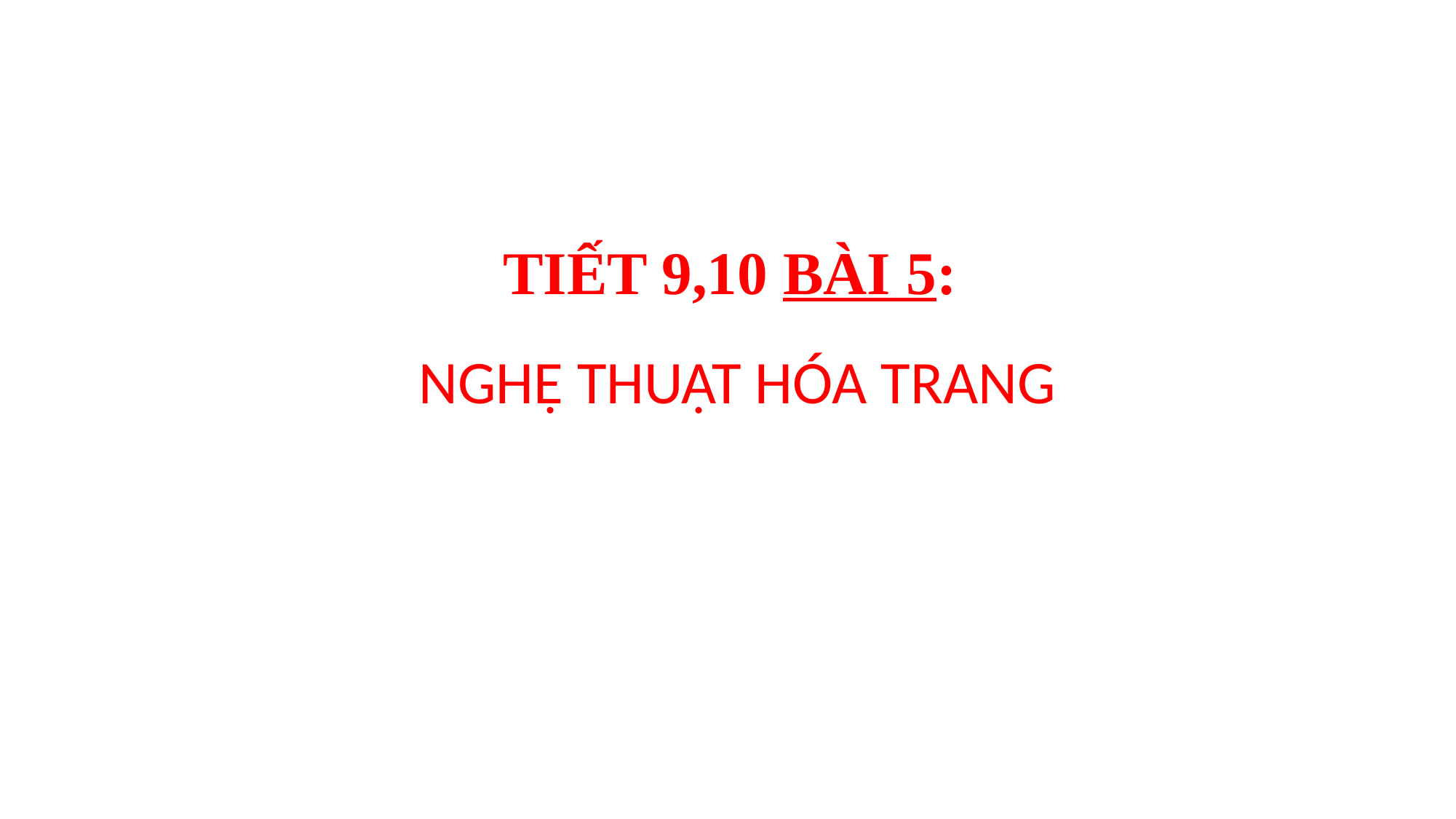

# TIẾT 9,10 BÀI 5: NGHỆ THUẬT HÓA TRANG